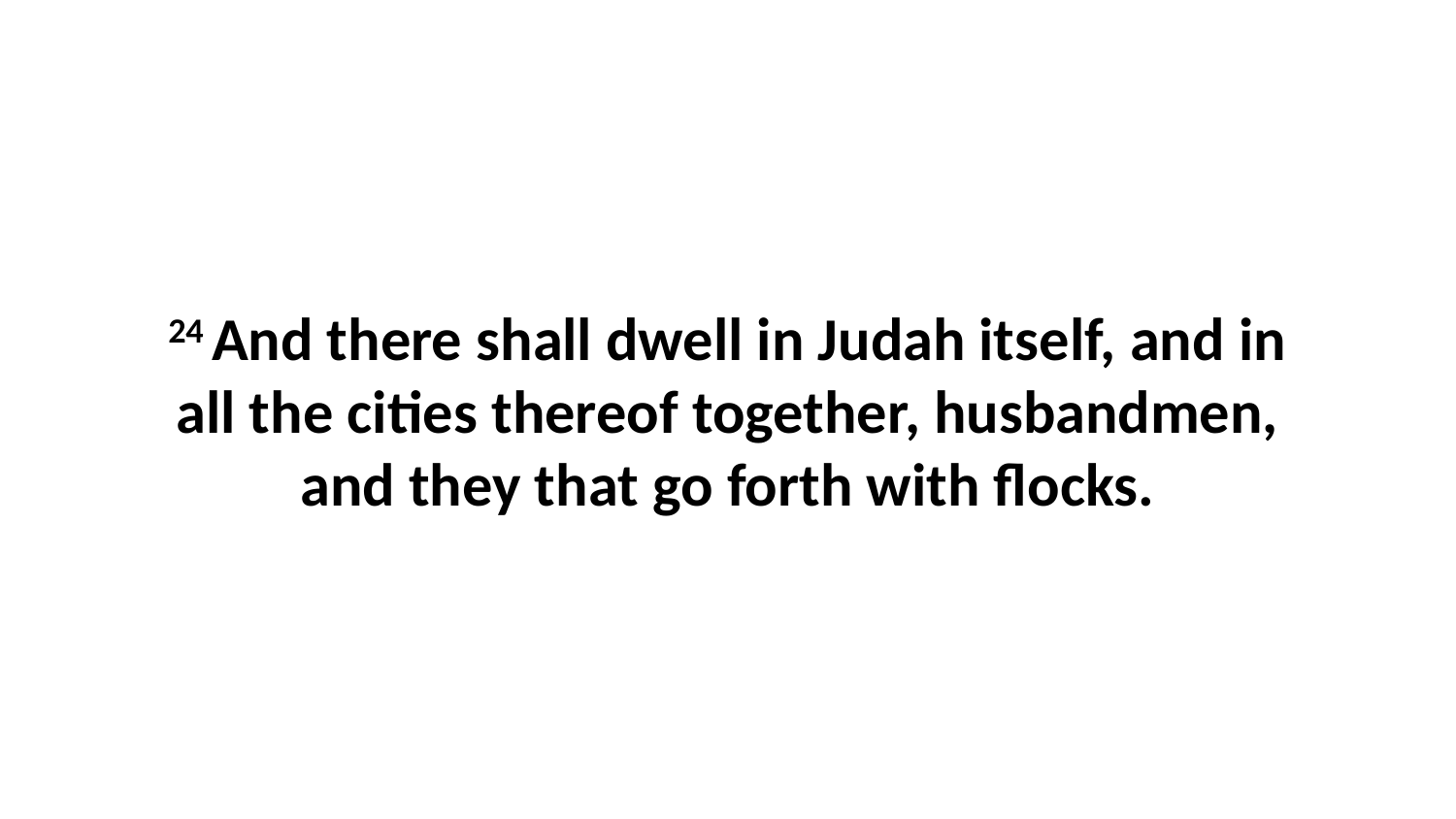

24 And there shall dwell in Judah itself, and in all the cities thereof together, husbandmen, and they that go forth with flocks.